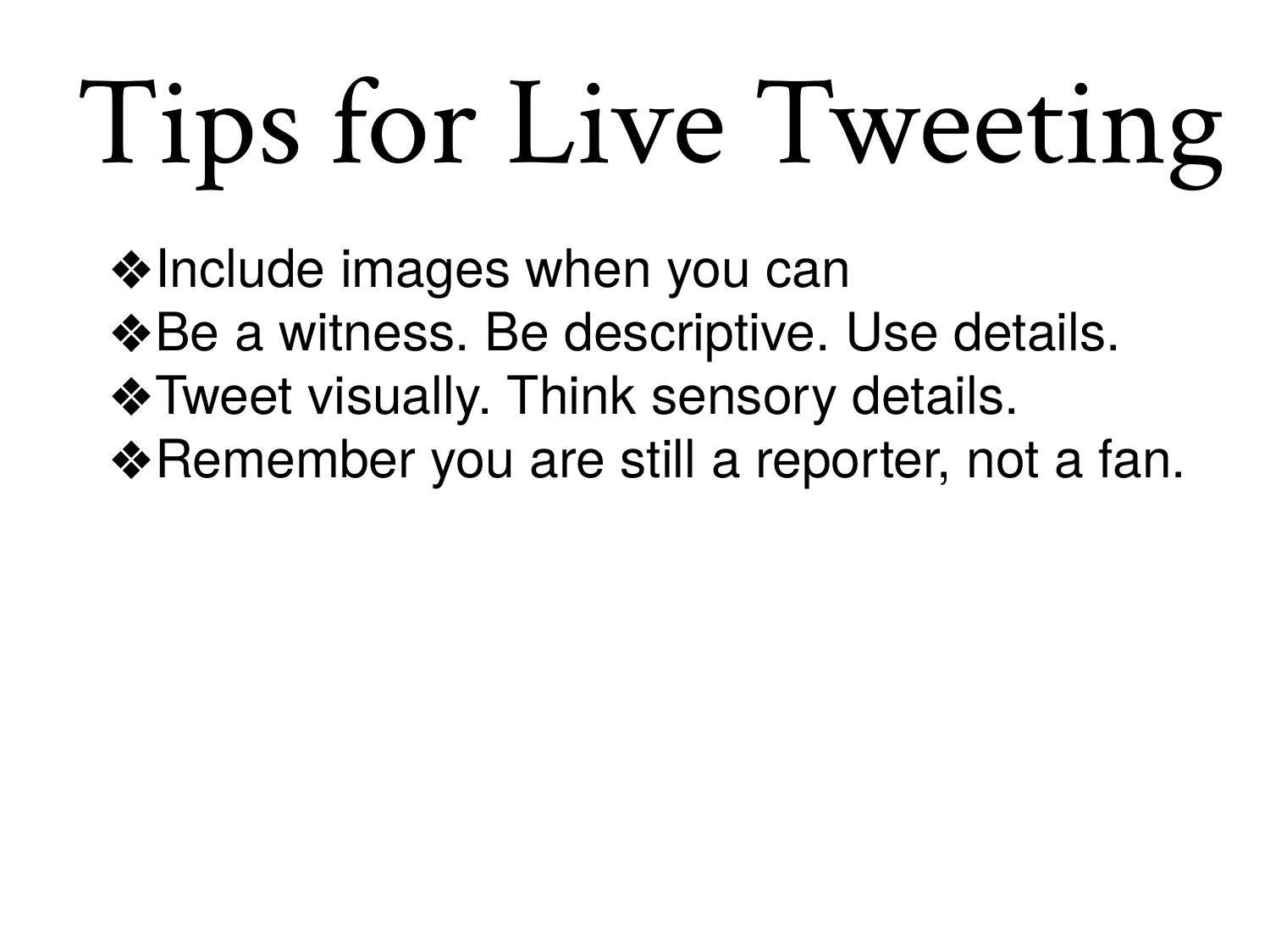

# Tips for Live Tweeting
Include images when you can
Be a witness. Be descriptive. Use details.
Tweet visually. Think sensory details.
Remember you are still a reporter, not a fan.